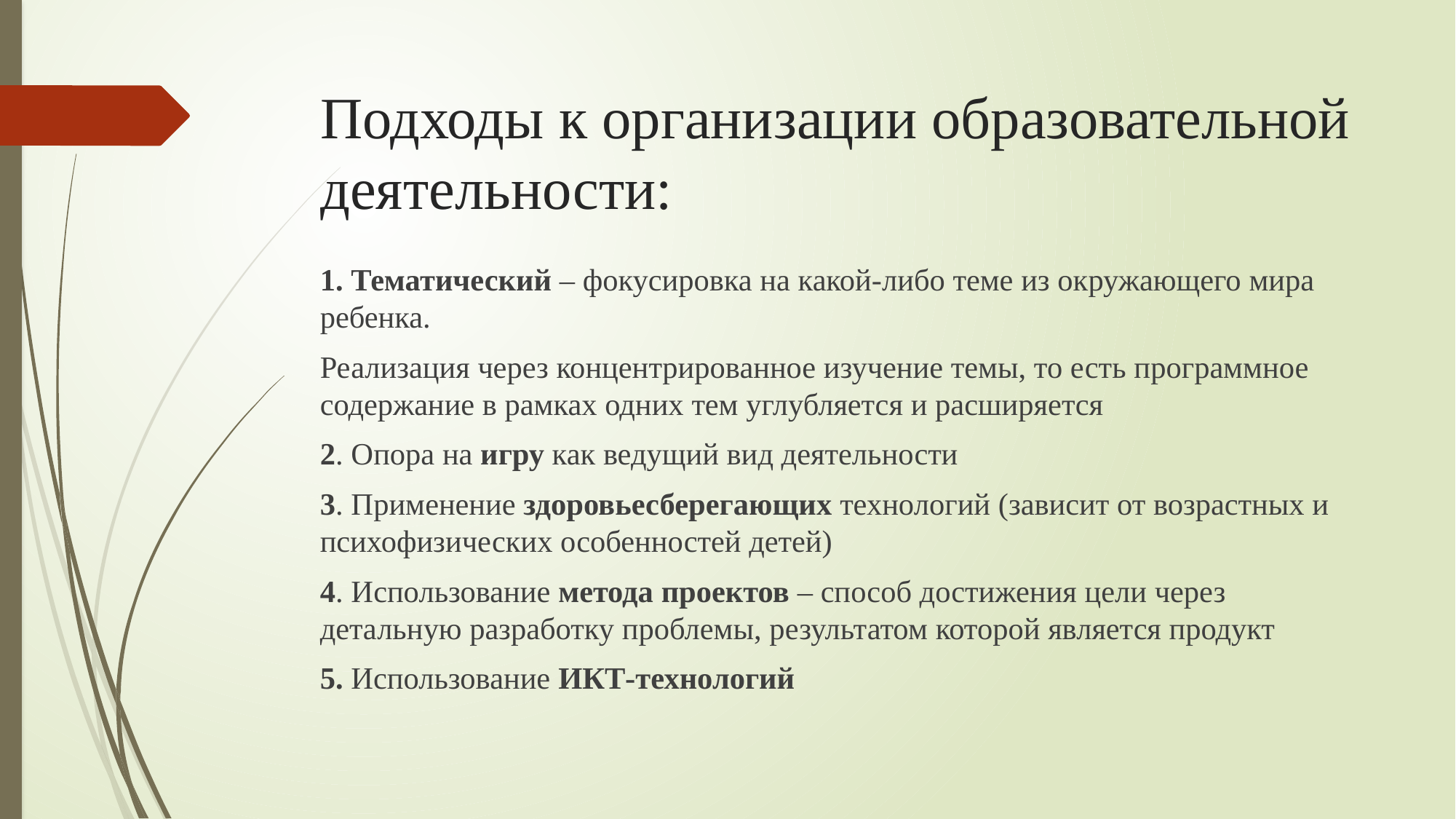

# Подходы к организации образовательной деятельности:
1. Тематический – фокусировка на какой-либо теме из окружающего мира ребенка.
Реализация через концентрированное изучение темы, то есть программное содержание в рамках одних тем углубляется и расширяется
2. Опора на игру как ведущий вид деятельности
3. Применение здоровьесберегающих технологий (зависит от возрастных и психофизических особенностей детей)
4. Использование метода проектов – способ достижения цели через детальную разработку проблемы, результатом которой является продукт
5. Использование ИКТ-технологий